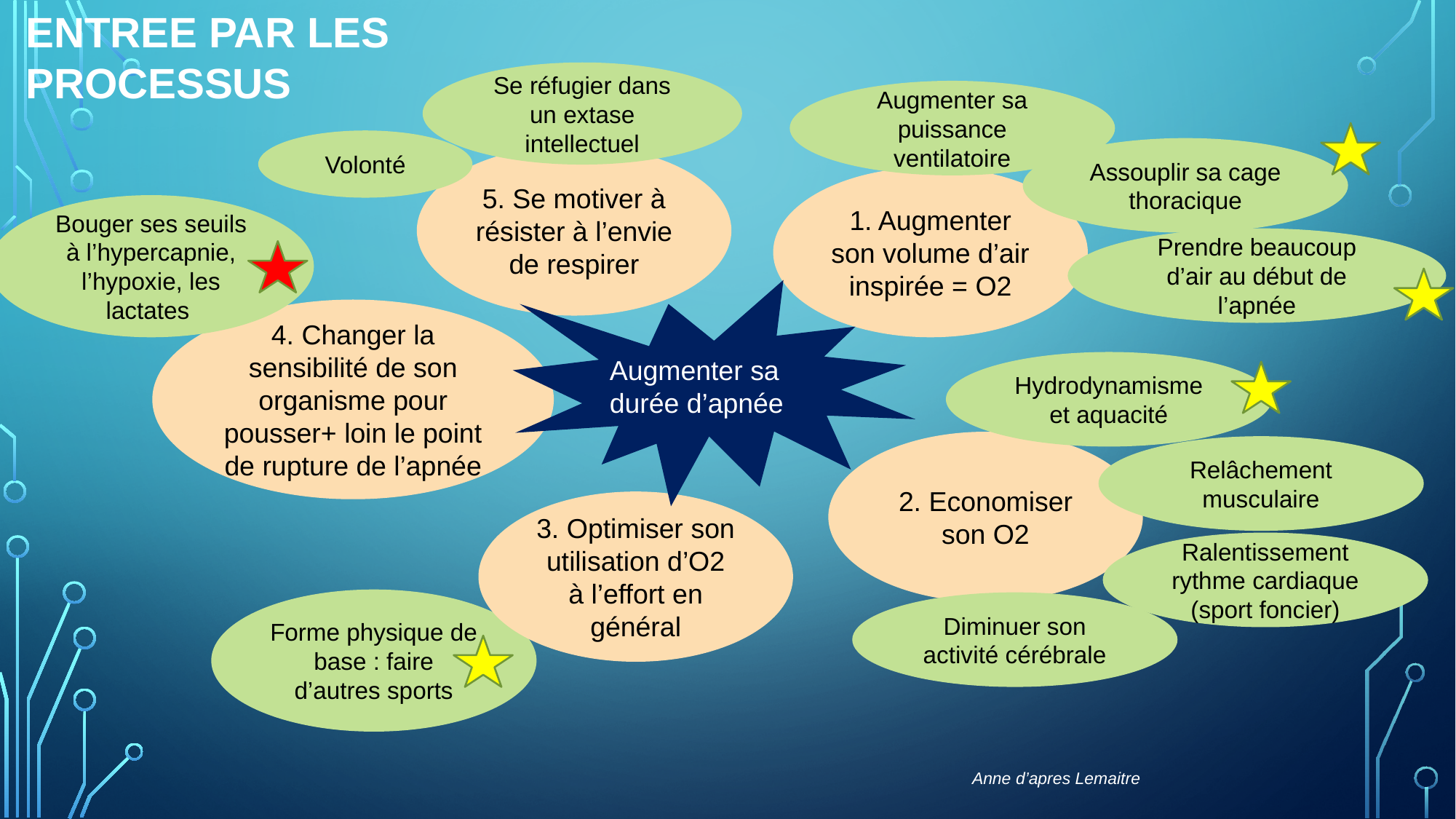

ENTREE PAR LES PROCESSUS
Se réfugier dans un extase intellectuel
Augmenter sa puissance ventilatoire

Volonté
Assouplir sa cage thoracique
5. Se motiver à résister à l’envie de respirer
1. Augmenter son volume d’air inspirée = O2
Bouger ses seuils à l’hypercapnie, l’hypoxie, les lactates
Prendre beaucoup d’air au début de l’apnée

Augmenter sa durée d’apnée
4. Changer la sensibilité de son organisme pour pousser+ loin le point de rupture de l’apnée
Hydrodynamisme et aquacité

2. Economiser son O2
Relâchement musculaire
3. Optimiser son utilisation d’O2 à l’effort en général
Ralentissement rythme cardiaque (sport foncier)
Forme physique de base : faire d’autres sports
Diminuer son activité cérébrale

Anne d’apres Lemaitre